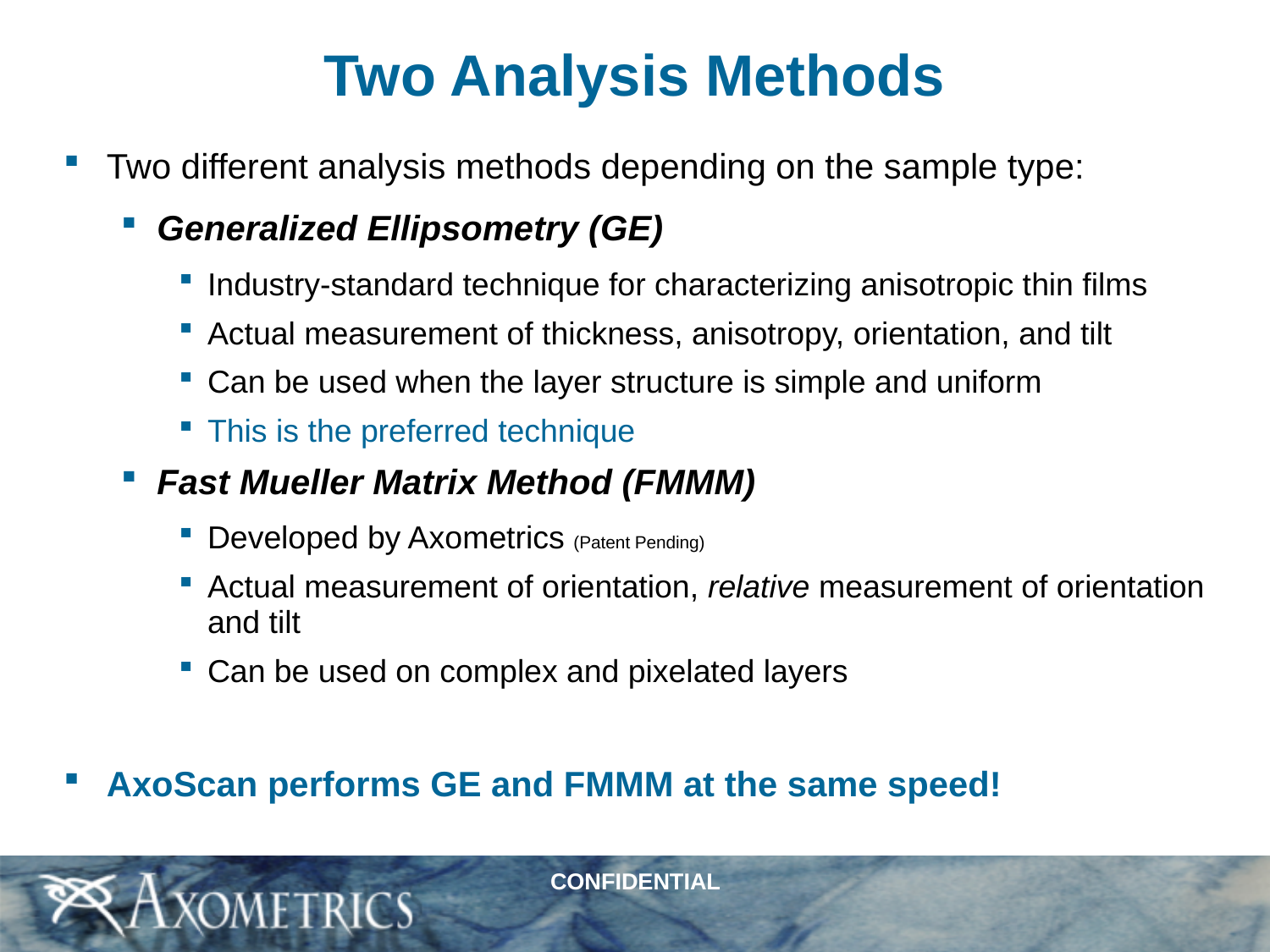

# Two Analysis Methods
Two different analysis methods depending on the sample type:
Generalized Ellipsometry (GE)
Industry-standard technique for characterizing anisotropic thin films
Actual measurement of thickness, anisotropy, orientation, and tilt
Can be used when the layer structure is simple and uniform
This is the preferred technique
Fast Mueller Matrix Method (FMMM)
Developed by Axometrics (Patent Pending)
Actual measurement of orientation, relative measurement of orientation and tilt
Can be used on complex and pixelated layers

AxoScan performs GE and FMMM at the same speed!
CONFIDENTIAL